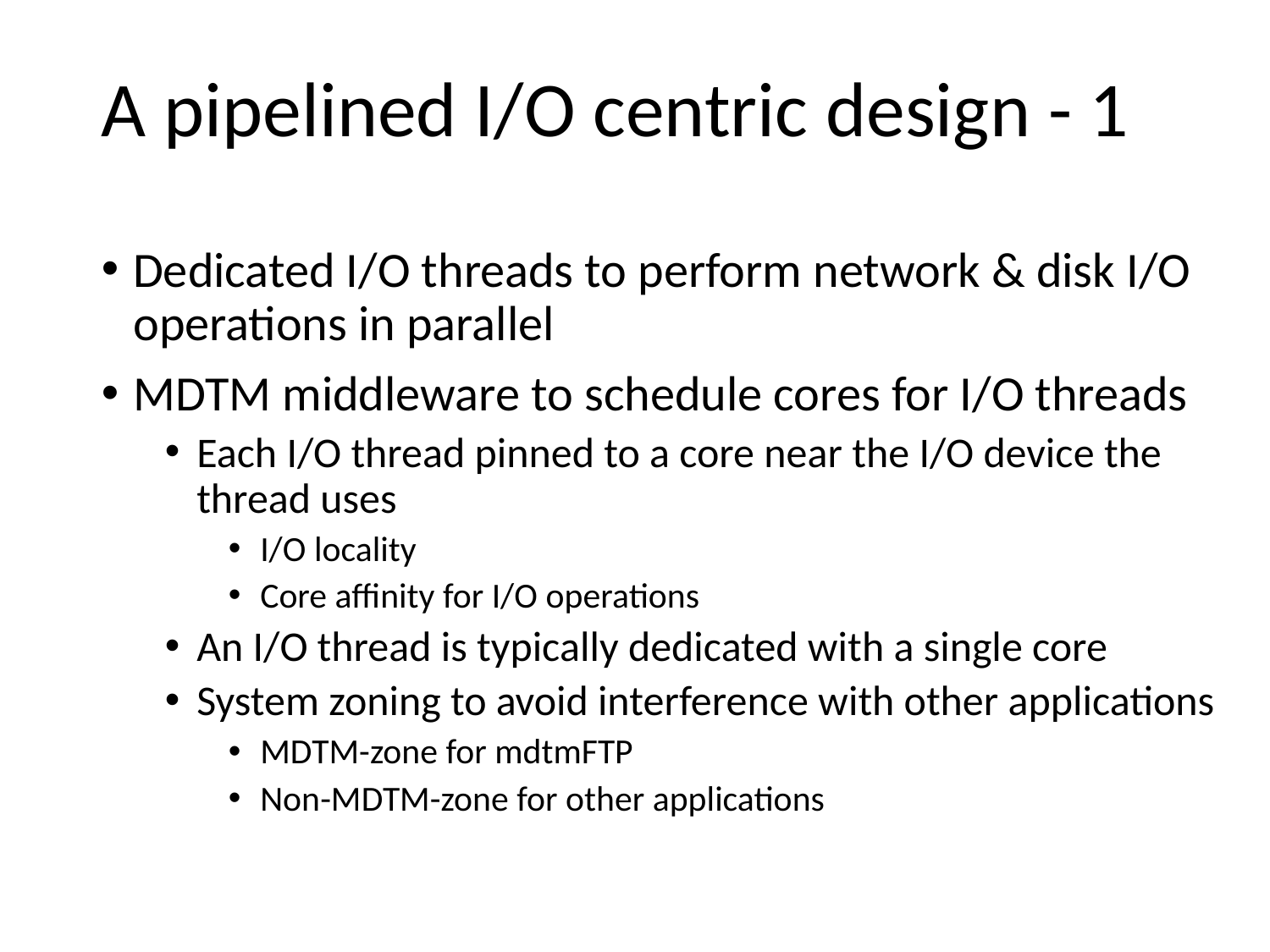

# A pipelined I/O centric design - 1
Dedicated I/O threads to perform network & disk I/O operations in parallel
MDTM middleware to schedule cores for I/O threads
Each I/O thread pinned to a core near the I/O device the thread uses
I/O locality
Core affinity for I/O operations
An I/O thread is typically dedicated with a single core
System zoning to avoid interference with other applications
MDTM-zone for mdtmFTP
Non-MDTM-zone for other applications